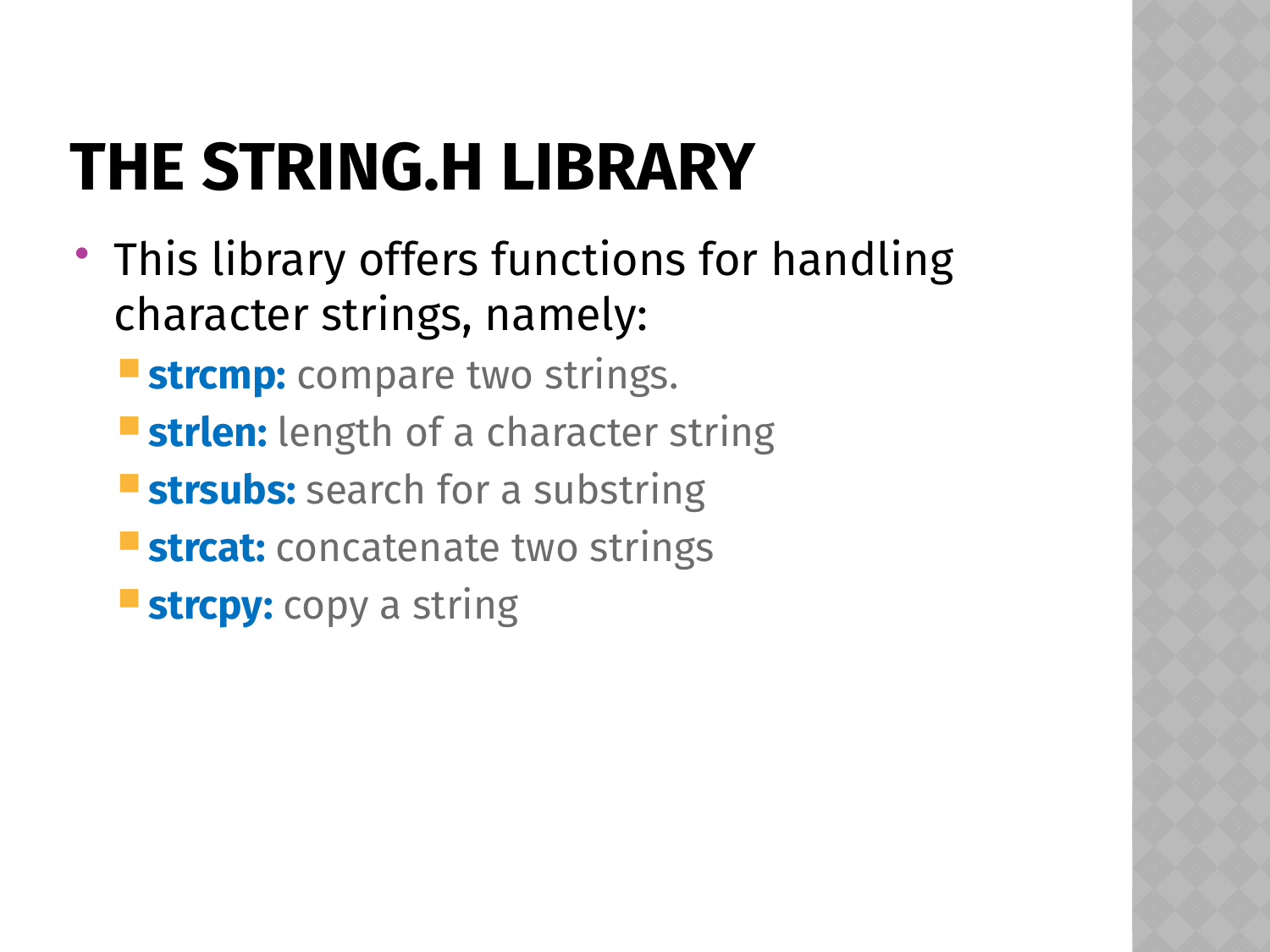

# The string.h library
This library offers functions for handling character strings, namely:
strcmp: compare two strings.
strlen: length of a character string
strsubs: search for a substring
strcat: concatenate two strings
strcpy: copy a string